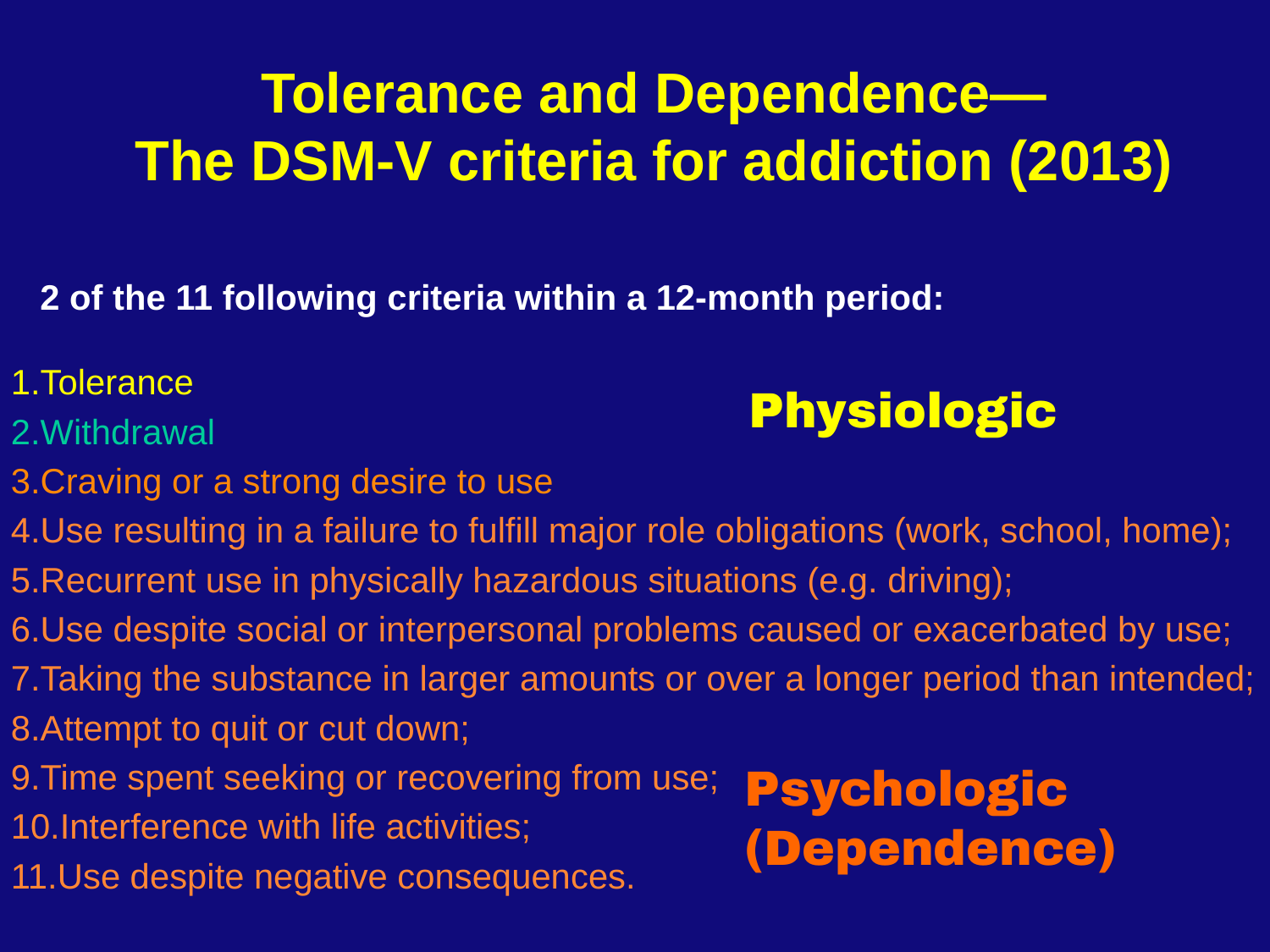

Tolerance and Dependence—
The DSM-V criteria for addiction (2013)
   2 of the 11 following criteria within a 12-month period:

Tolerance
Withdrawal
Craving or a strong desire to use
Use resulting in a failure to fulfill major role obligations (work, school, home);
Recurrent use in physically hazardous situations (e.g. driving);
Use despite social or interpersonal problems caused or exacerbated by use;
Taking the substance in larger amounts or over a longer period than intended;
Attempt to quit or cut down;
Time spent seeking or recovering from use;
Interference with life activities;
Use despite negative consequences.
Physiologic
Psychologic
(Dependence)